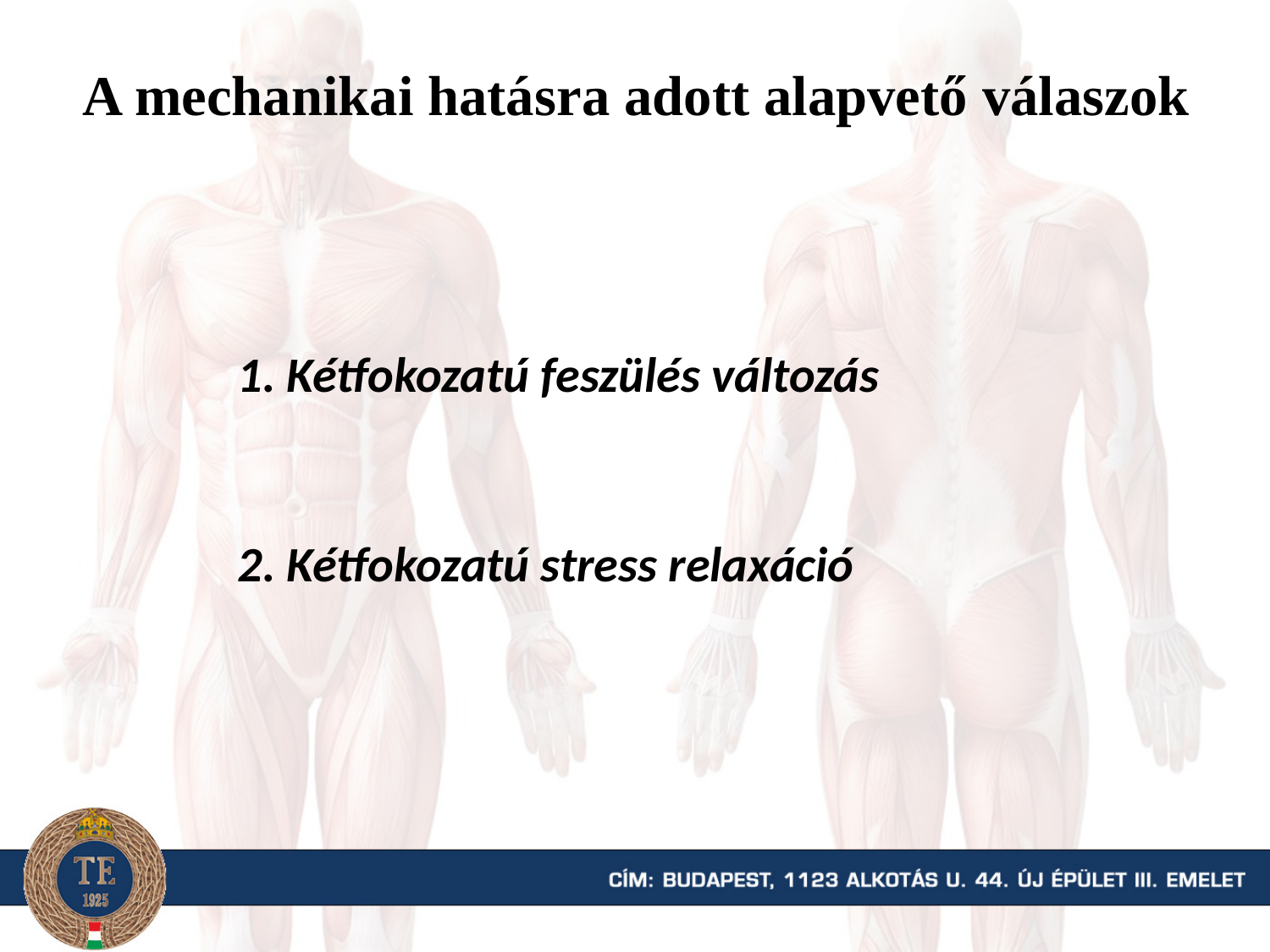

A mechanikai hatásra adott alapvető válaszok
1. Kétfokozatú feszülés változás
2. Kétfokozatú stress relaxáció